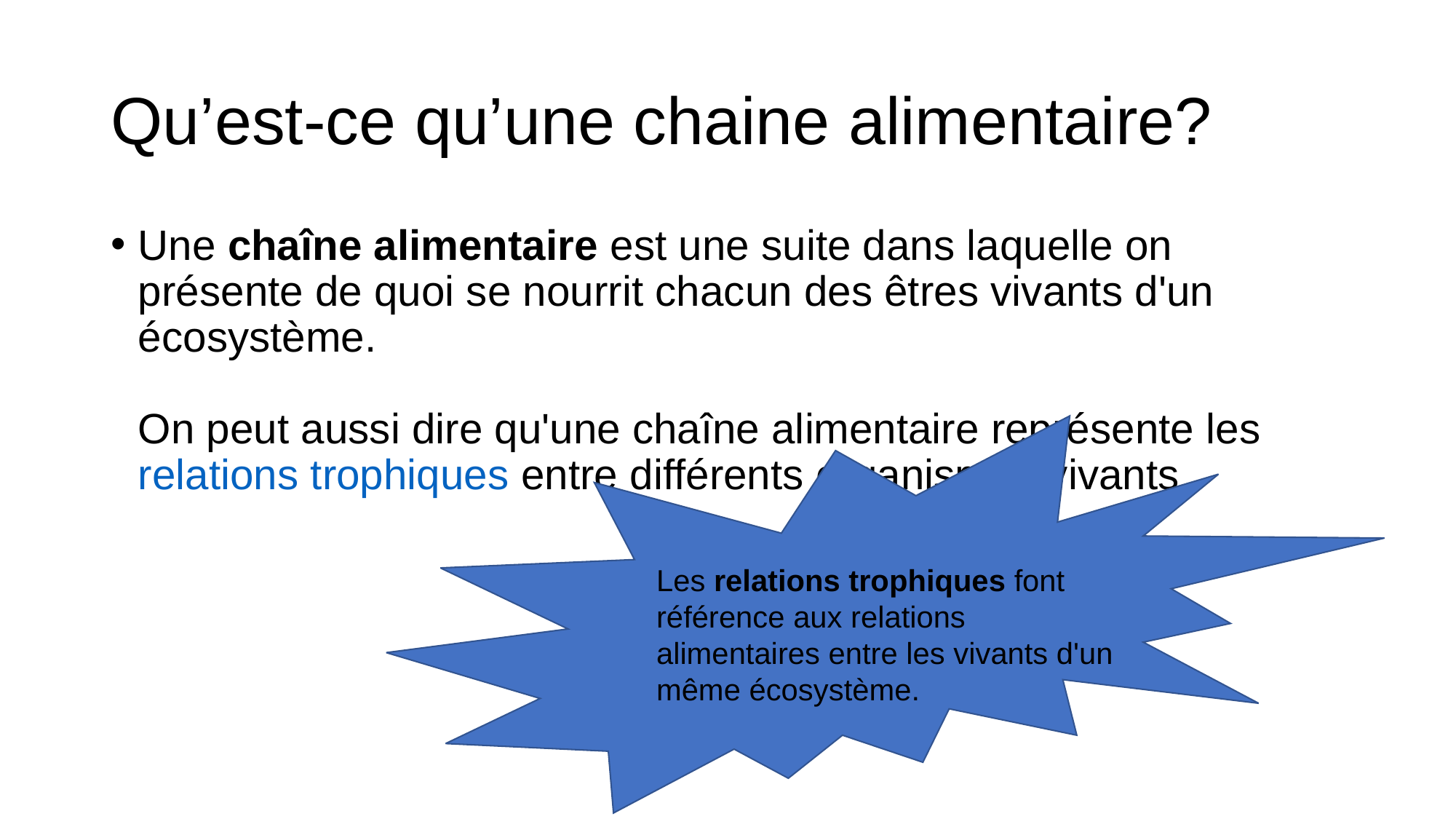

# Qu’est-ce qu’une chaine alimentaire?
Une chaîne alimentaire est une suite dans laquelle on présente de quoi se nourrit chacun des êtres vivants d'un écosystème.
On peut aussi dire qu'une chaîne alimentaire représente les relations trophiques entre différents organismes vivants.

Les relations trophiques font référence aux relations alimentaires entre les vivants d'un même écosystème.